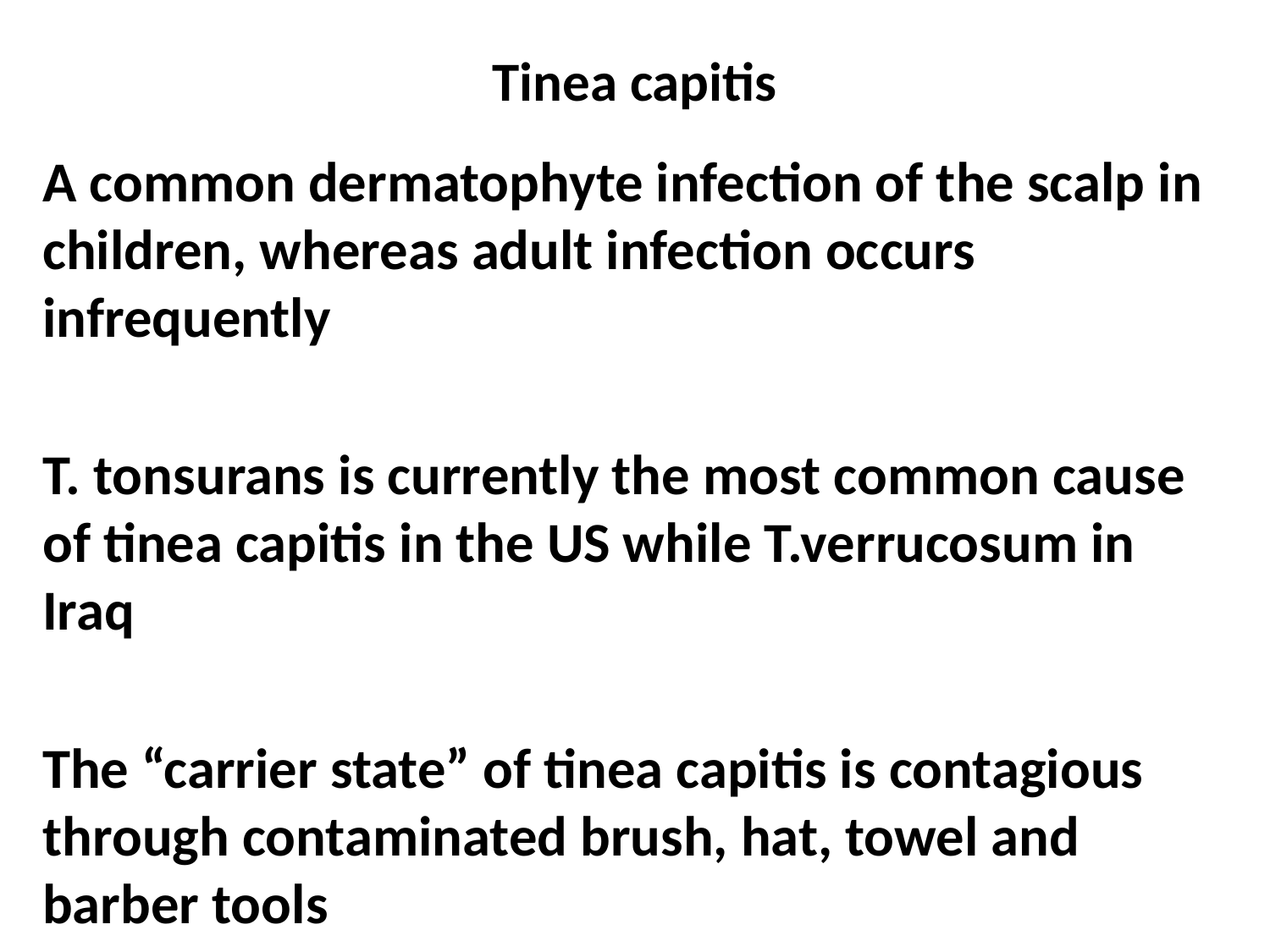

# Tinea capitis
A common dermatophyte infection of the scalp in children, whereas adult infection occurs infrequently

 T. tonsurans is currently the most common cause of tinea capitis in the US while T.verrucosum in Iraq

The “carrier state” of tinea capitis is contagious through contaminated brush, hat, towel and barber tools